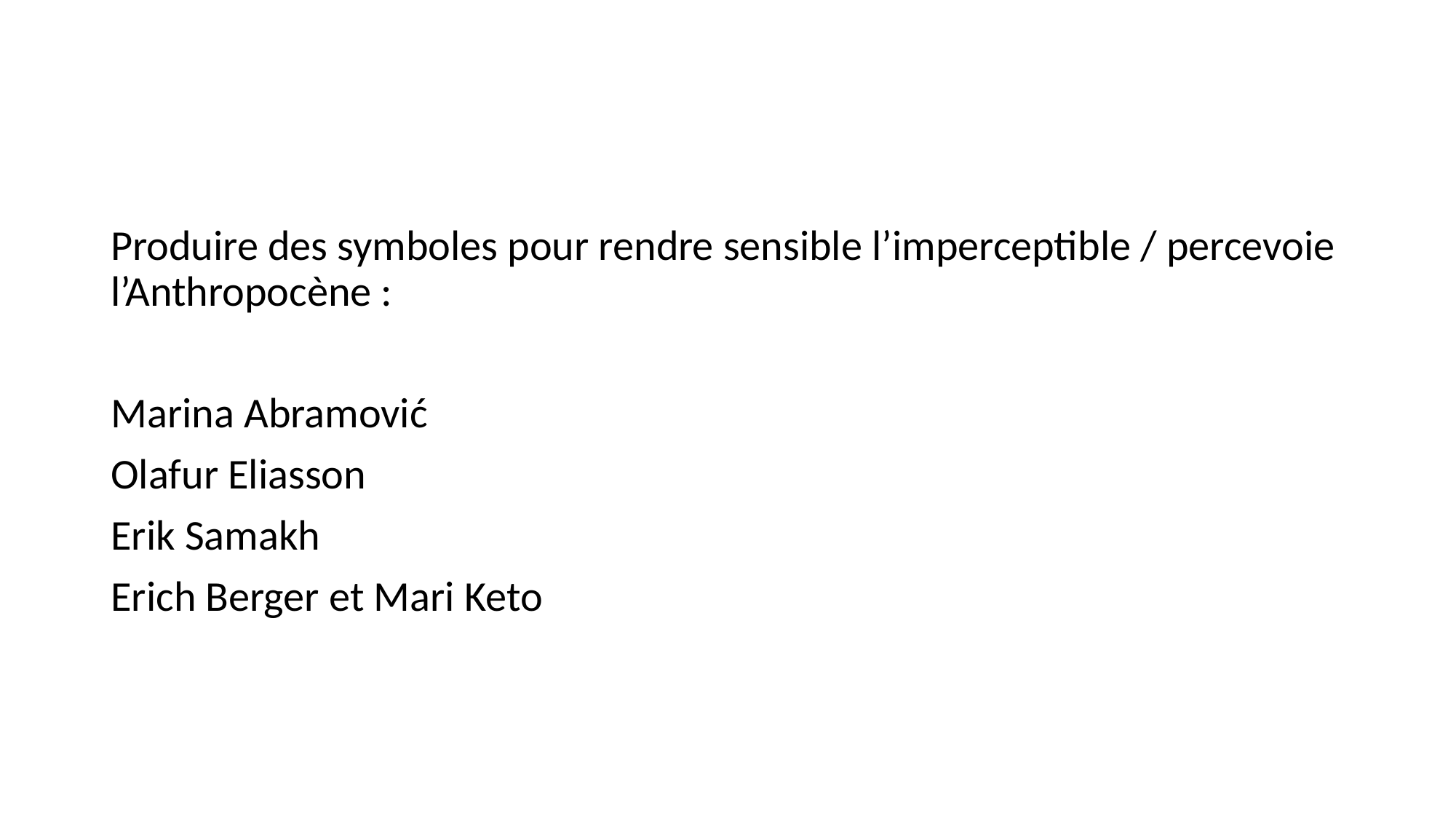

#
Produire des symboles pour rendre sensible l’imperceptible / percevoie l’Anthropocène :

Marina Abramović
Olafur Eliasson
Erik Samakh
Erich Berger et Mari Keto